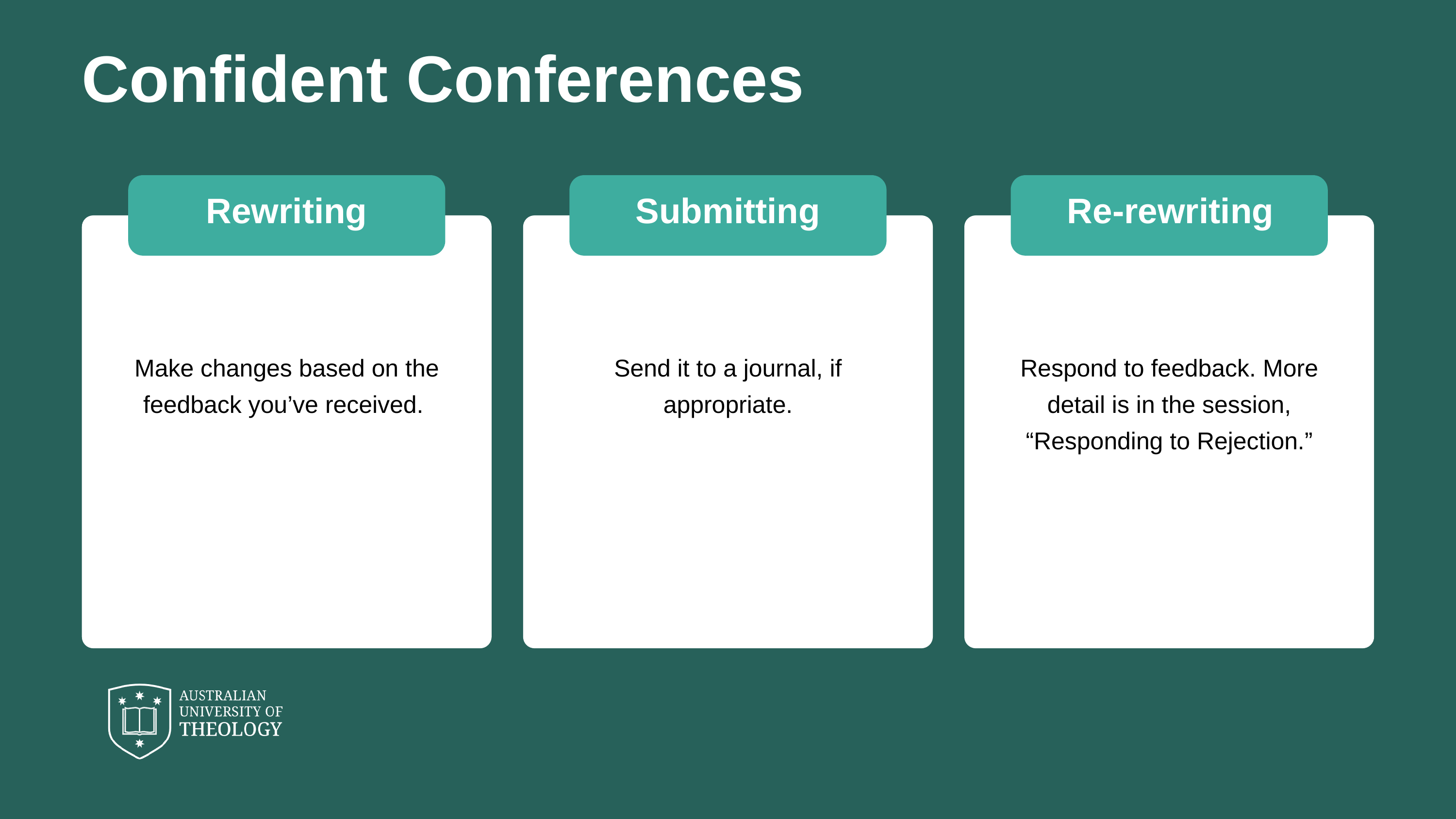

Confident Conferences

Rewriting
Submitting
Re-rewriting

Make changes based on the feedback you’ve received.
Send it to a journal, if appropriate.
Respond to feedback. More detail is in the session, “Responding to Rejection.”